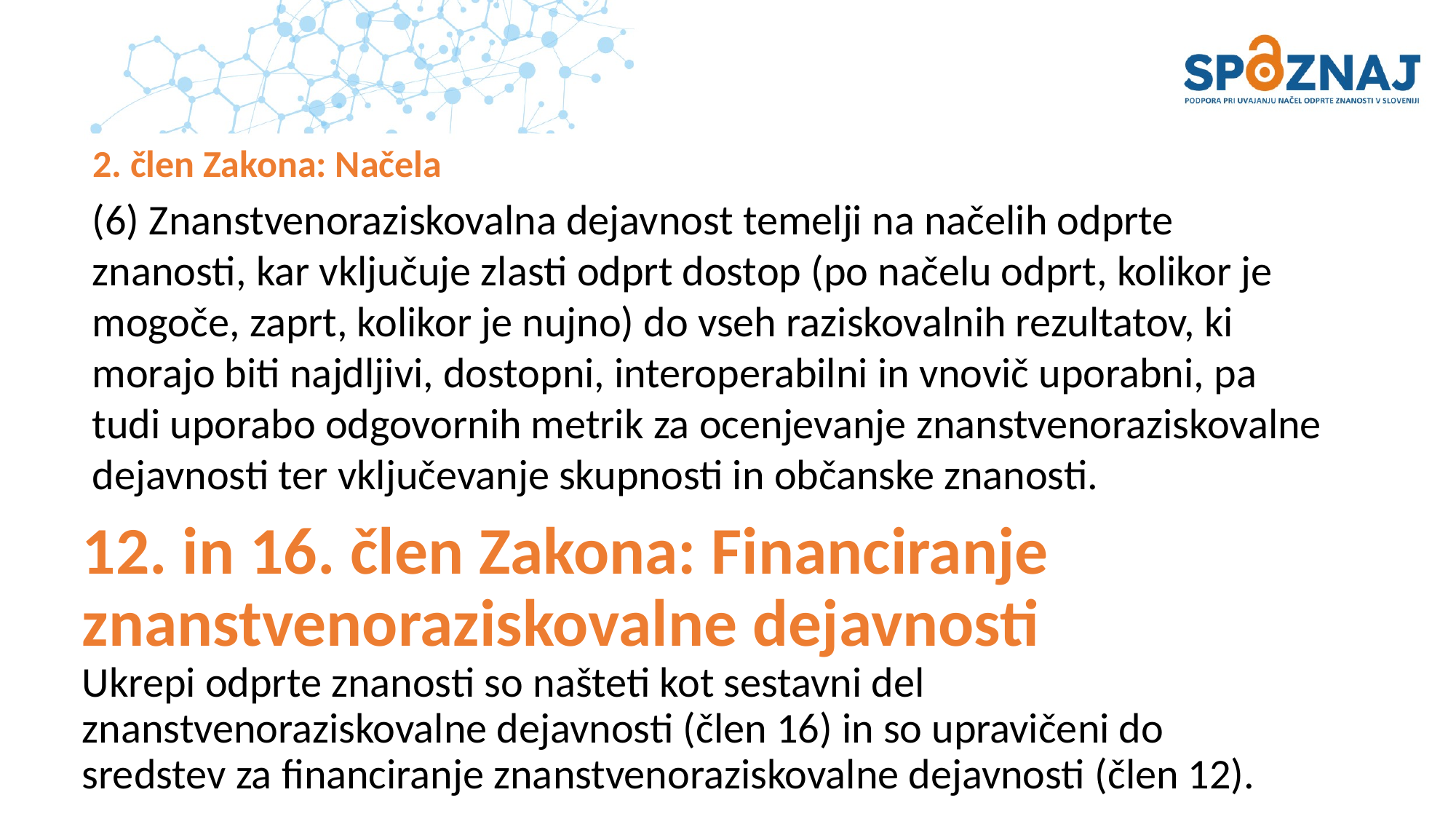

# 2. člen Zakona: Načela
(6) Znanstvenoraziskovalna dejavnost temelji na načelih odprte znanosti, kar vključuje zlasti odprt dostop (po načelu odprt, kolikor je mogoče, zaprt, kolikor je nujno) do vseh raziskovalnih rezultatov, ki morajo biti najdljivi, dostopni, interoperabilni in vnovič uporabni, pa tudi uporabo odgovornih metrik za ocenjevanje znanstvenoraziskovalne dejavnosti ter vključevanje skupnosti in občanske znanosti.
12. in 16. člen Zakona: Financiranje znanstvenoraziskovalne dejavnosti
Ukrepi odprte znanosti so našteti kot sestavni del znanstvenoraziskovalne dejavnosti (člen 16) in so upravičeni do sredstev za financiranje znanstvenoraziskovalne dejavnosti (člen 12).